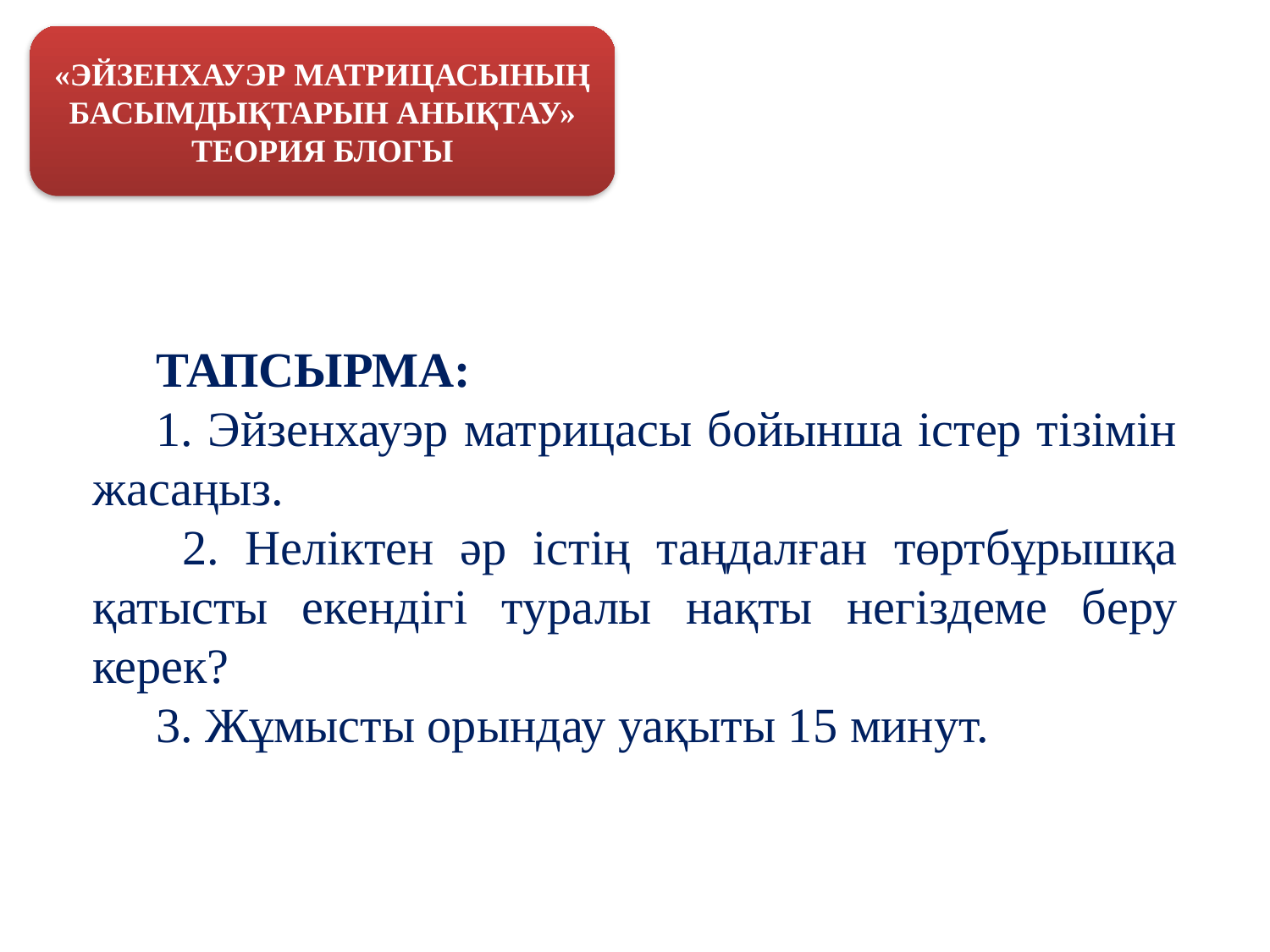

«ЭЙЗЕНХАУЭР МАТРИЦАСЫНЫҢ БАСЫМДЫҚТАРЫН АНЫҚТАУ» ТЕОРИЯ БЛОГЫ
ТАПСЫРМА:
1. Эйзенхауэр матрицасы бойынша істер тізімін жасаңыз.
 2. Неліктен әр істің таңдалған төртбұрышқа қатысты екендігі туралы нақты негіздеме беру керек?
3. Жұмысты орындау уақыты 15 минут.